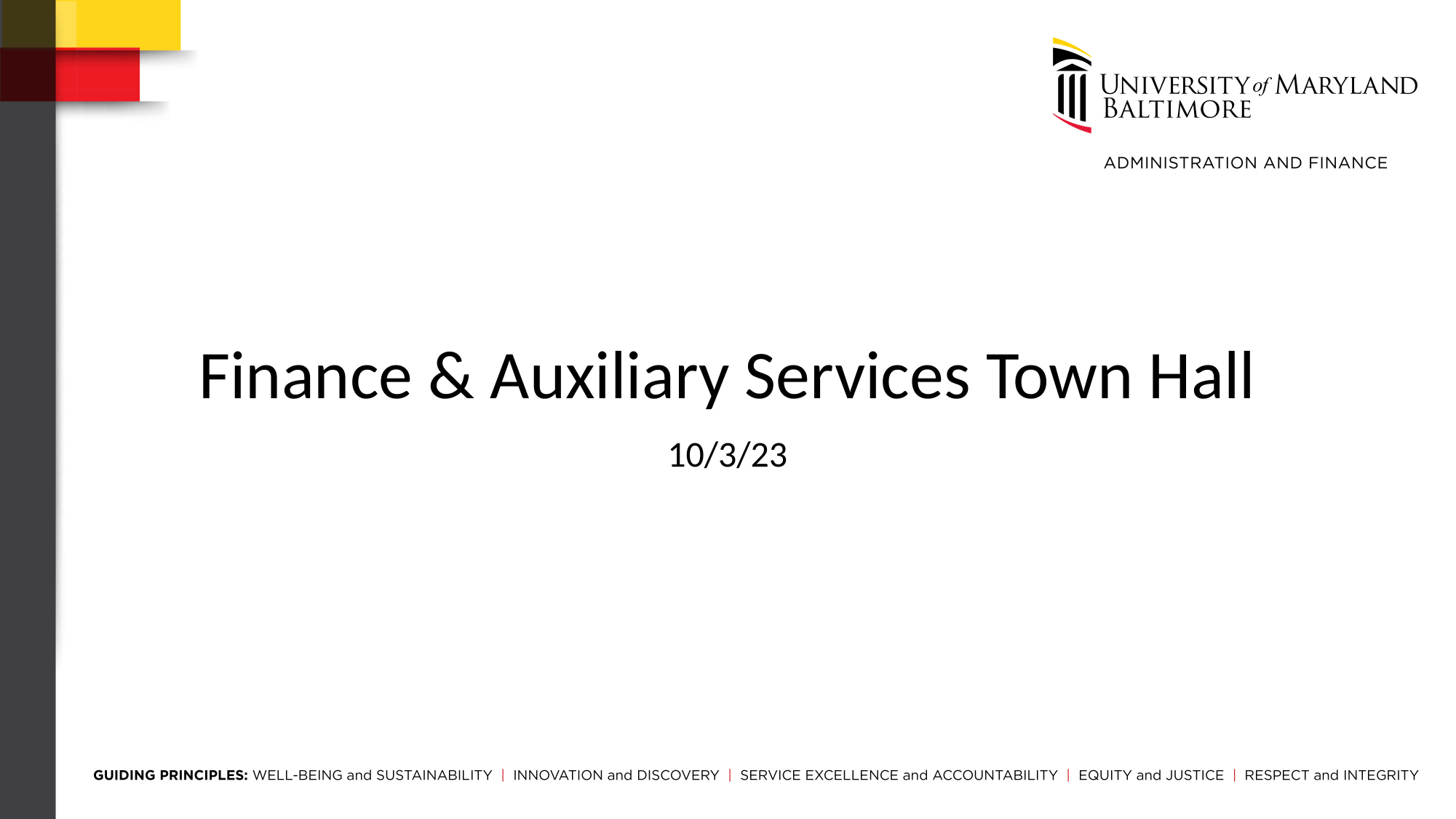

# Finance & Auxiliary Services Town Hall
10/3/23